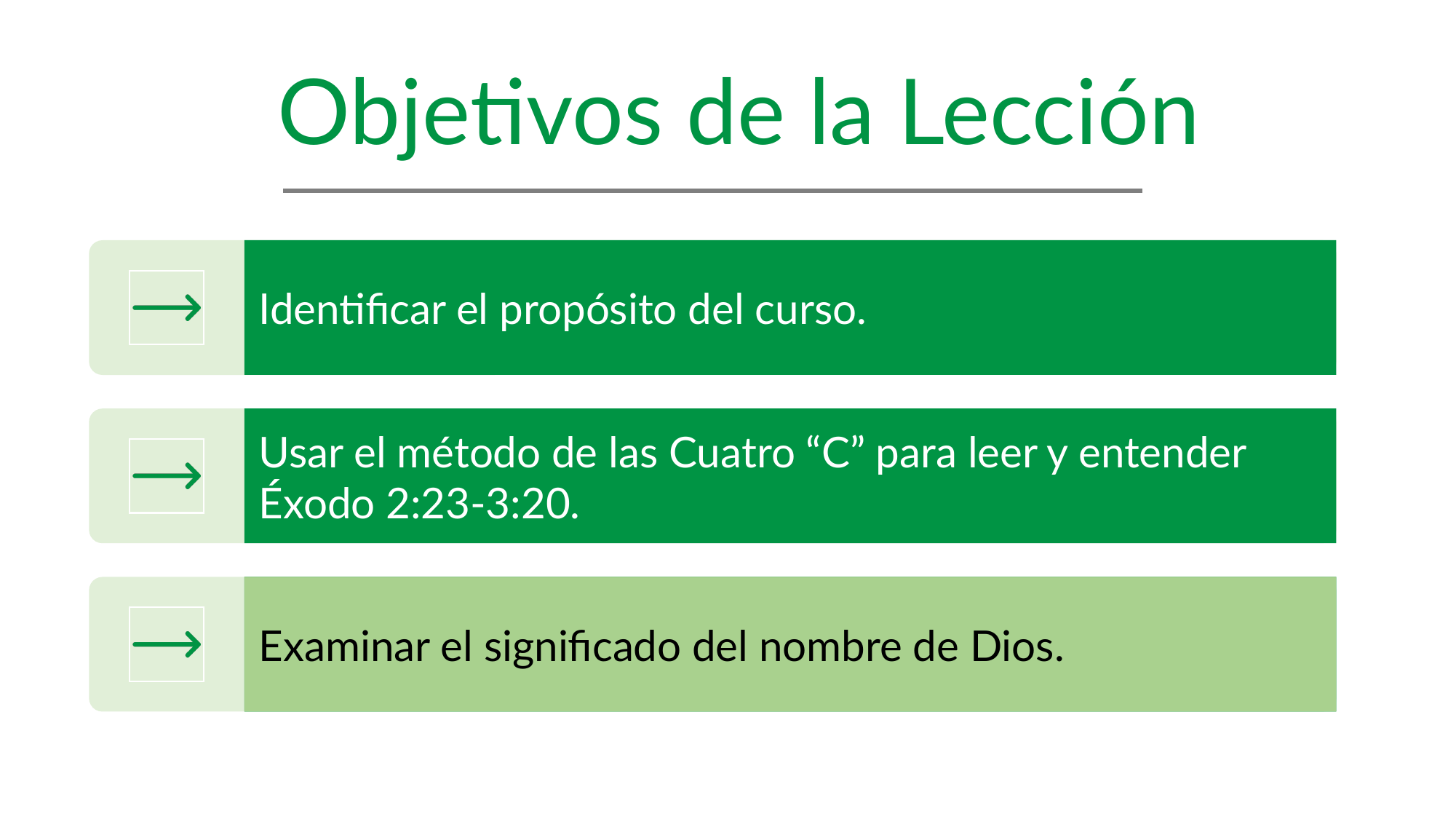

Objetivos de la Lección

Identificar el propósito del curso.

Usar el método de las Cuatro “C” para leer y entender Éxodo 2:23-3:20.

Examinar el significado del nombre de Dios.